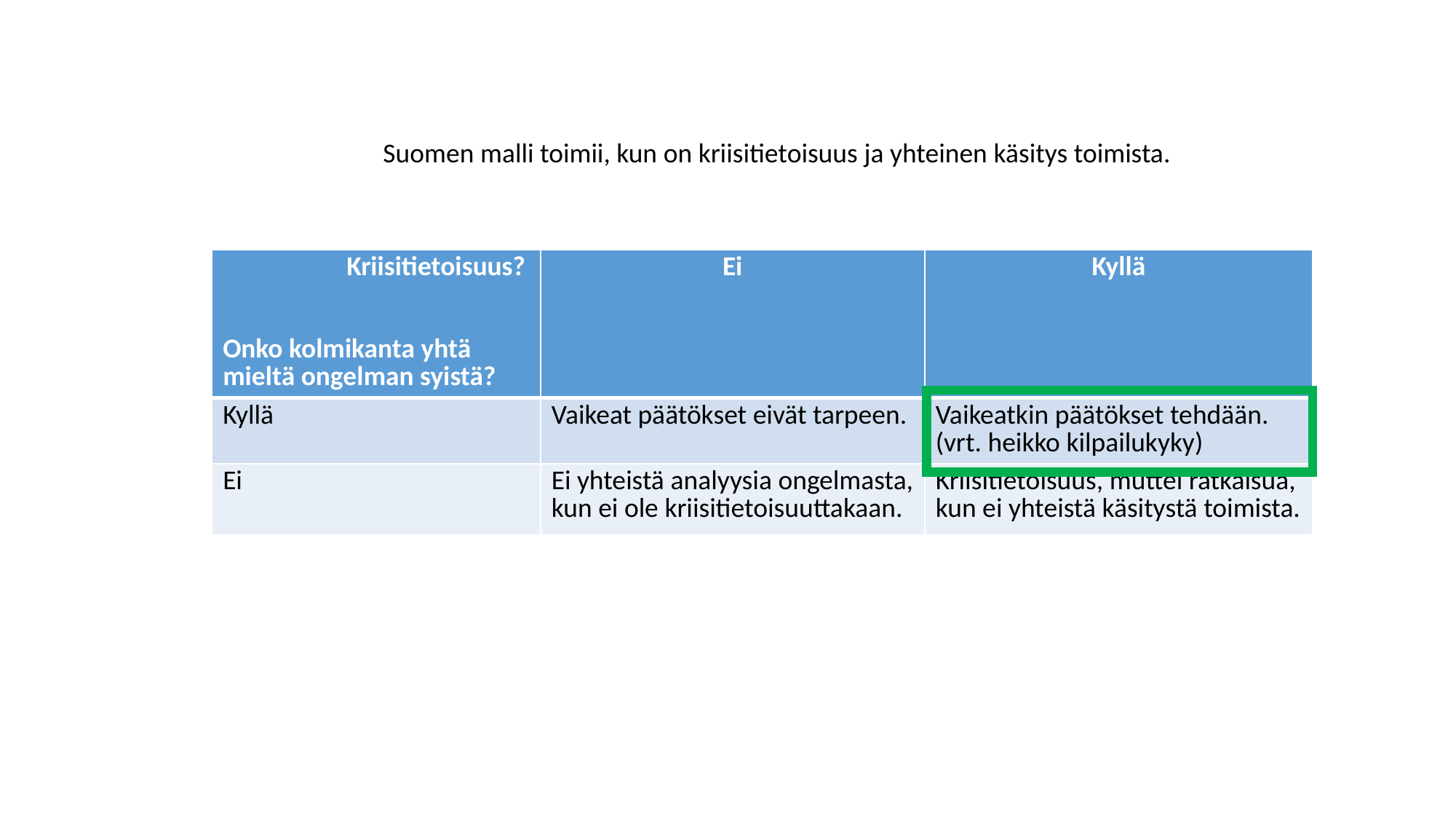

Suomen malli toimii, kun on kriisitietoisuus ja yhteinen käsitys toimista.
| Kriisitietoisuus? Onko kolmikanta yhtä mieltä ongelman syistä? | Ei | Kyllä |
| --- | --- | --- |
| Kyllä | Vaikeat päätökset eivät tarpeen. | Vaikeatkin päätökset tehdään. (vrt. heikko kilpailukyky) |
| Ei | Ei yhteistä analyysia ongelmasta, kun ei ole kriisitietoisuuttakaan. | Kriisitietoisuus, muttei ratkaisua, kun ei yhteistä käsitystä toimista. |